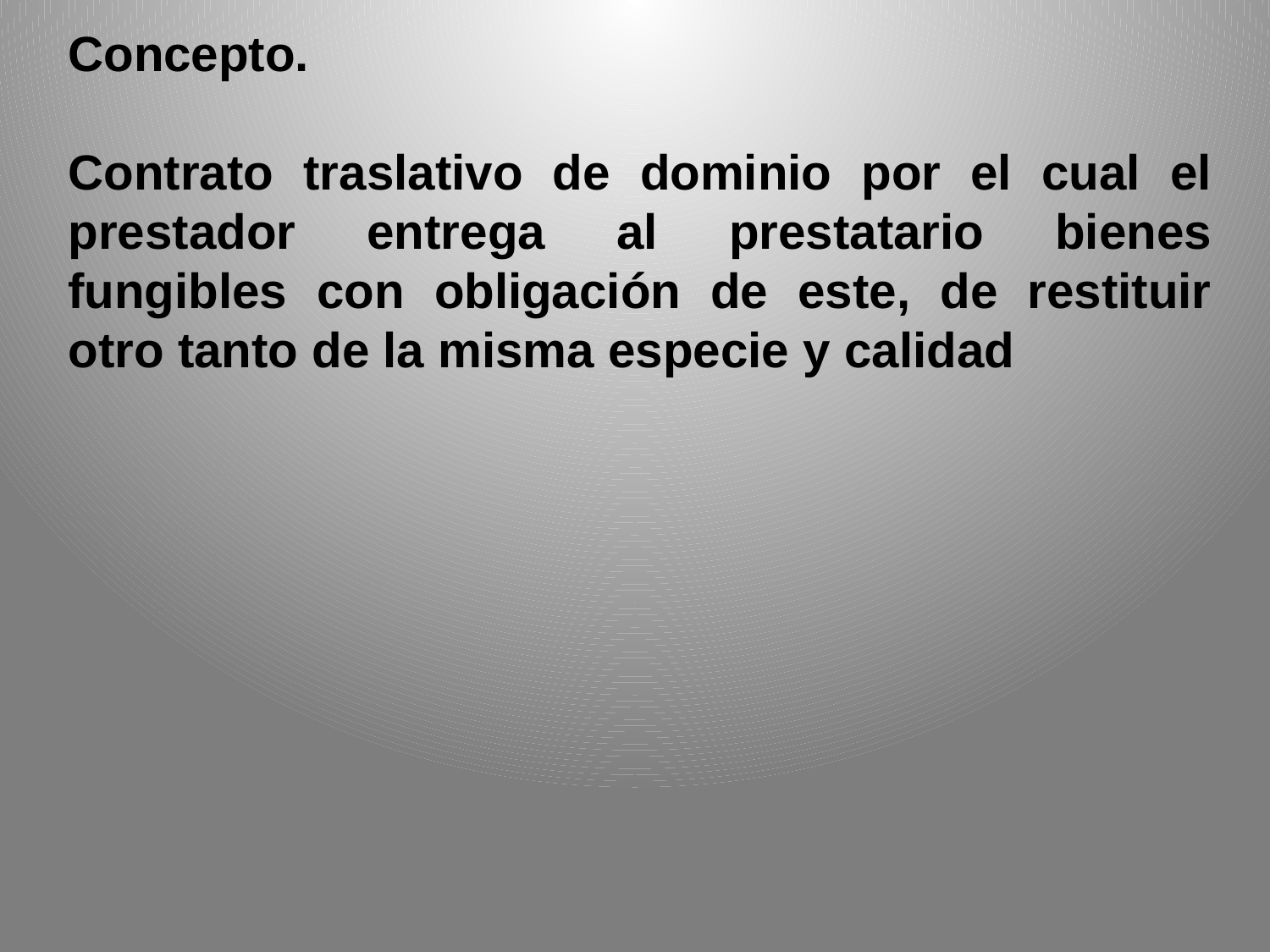

Concepto.

Contrato traslativo de dominio por el cual el prestador entrega al prestatario bienes fungibles con obligación de este, de restituir otro tanto de la misma especie y calidad